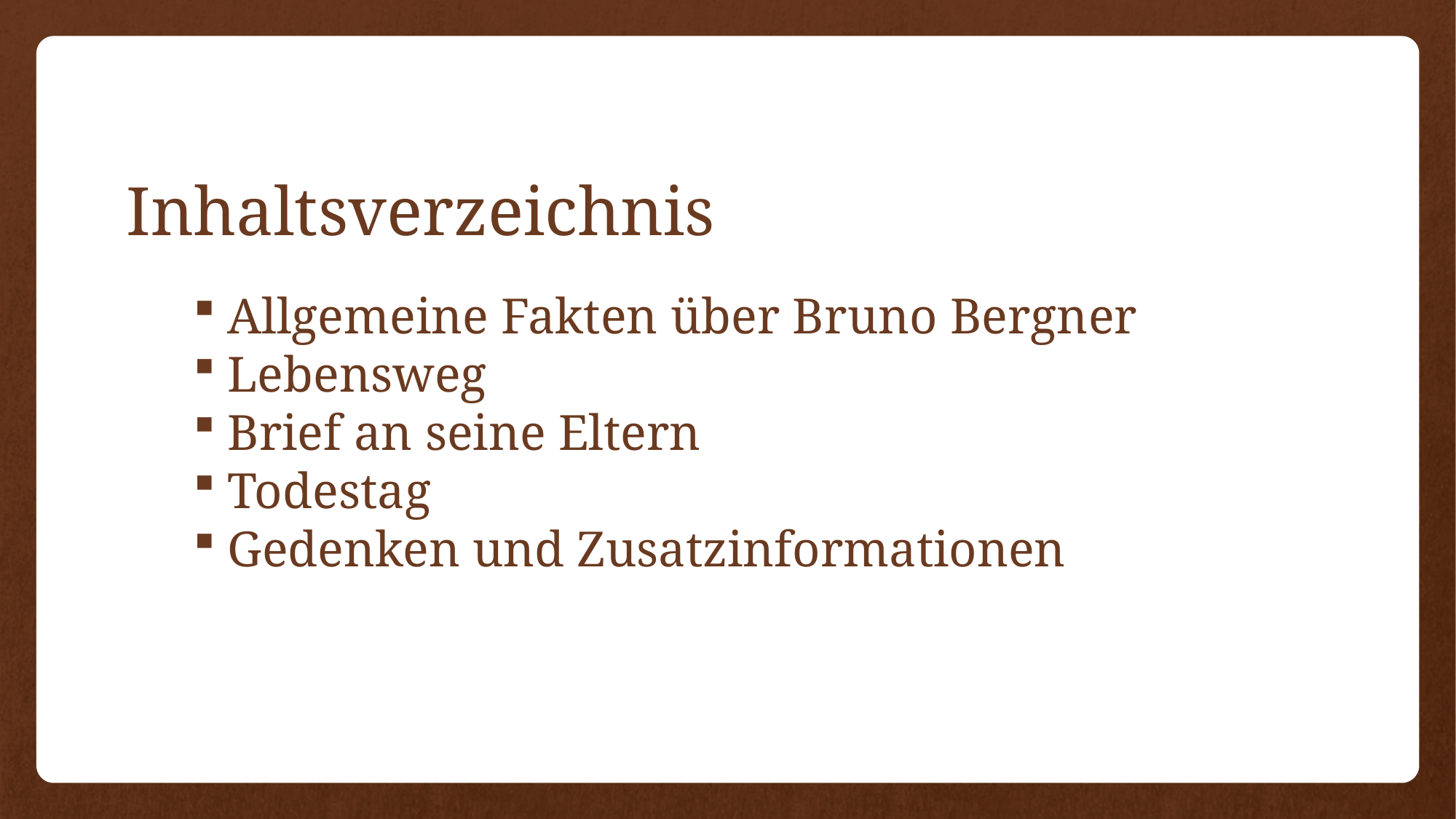

# Inhaltsverzeichnis
Allgemeine Fakten über Bruno Bergner
Lebensweg
Brief an seine Eltern
Todestag
Gedenken und Zusatzinformationen